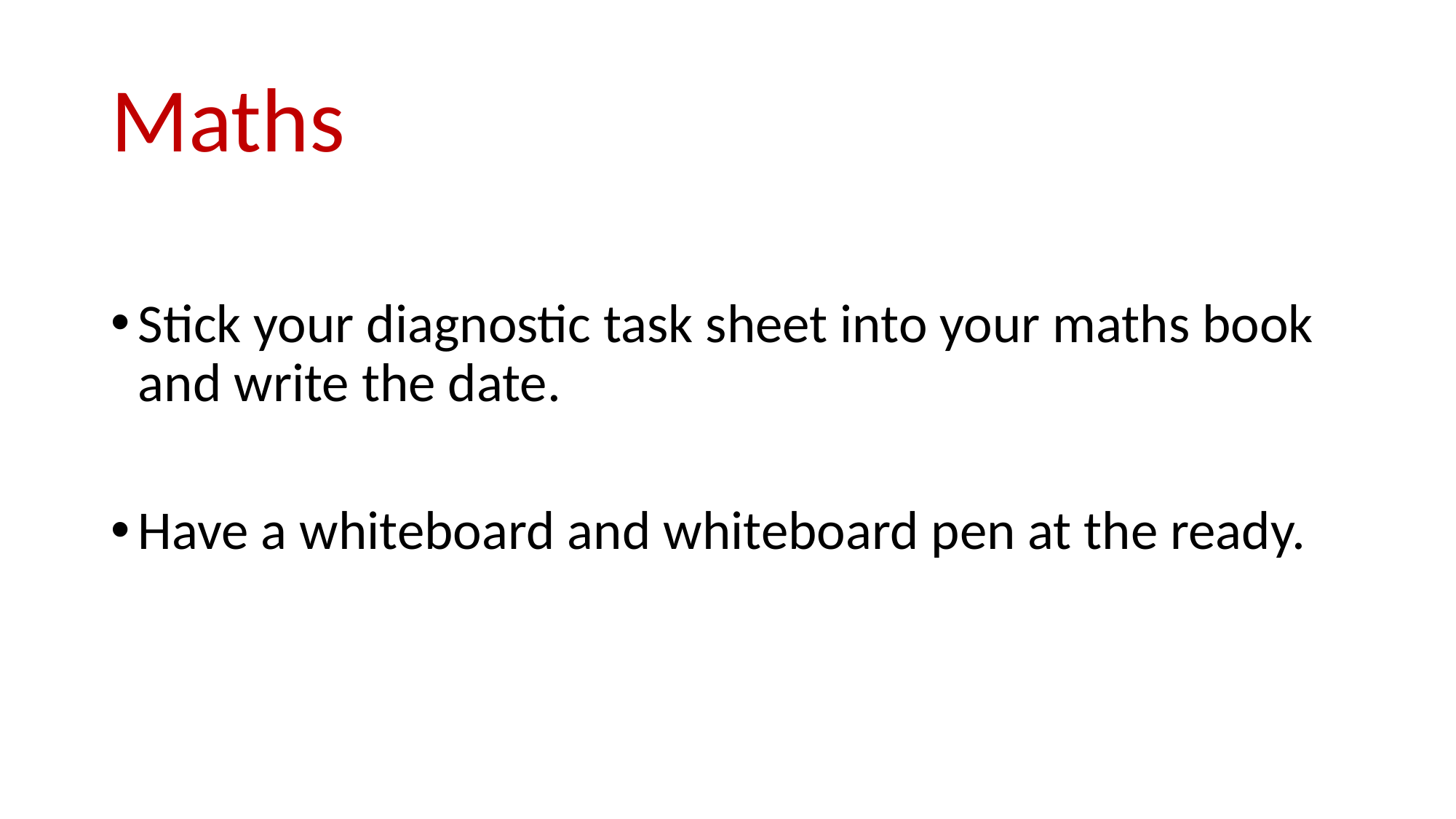

# Maths
Stick your diagnostic task sheet into your maths book and write the date.

Have a whiteboard and whiteboard pen at the ready.